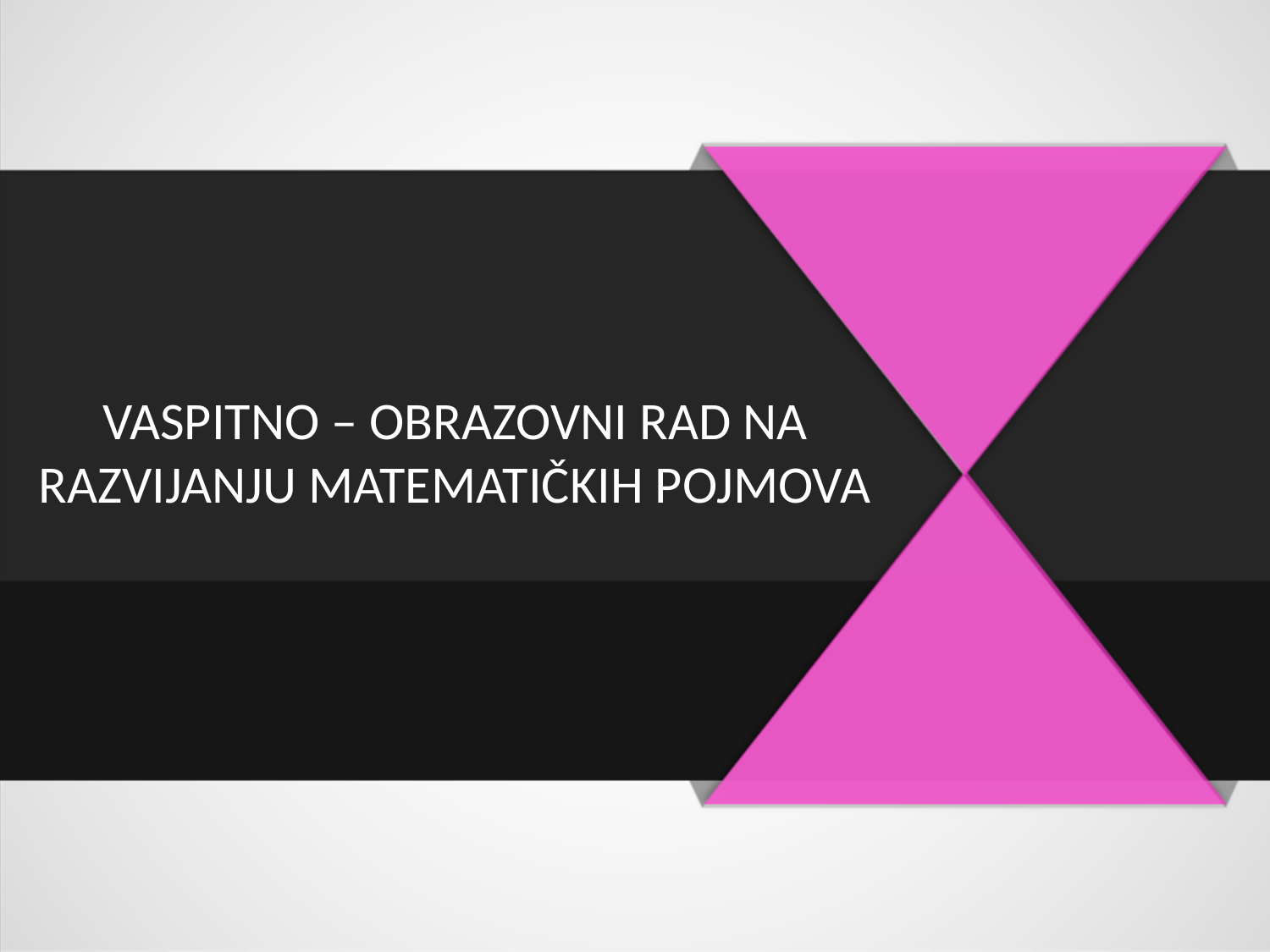

VASPITNO – OBRAZOVNI RAD NA RAZVIJANJU MATEMATIČKIH POJMOVA